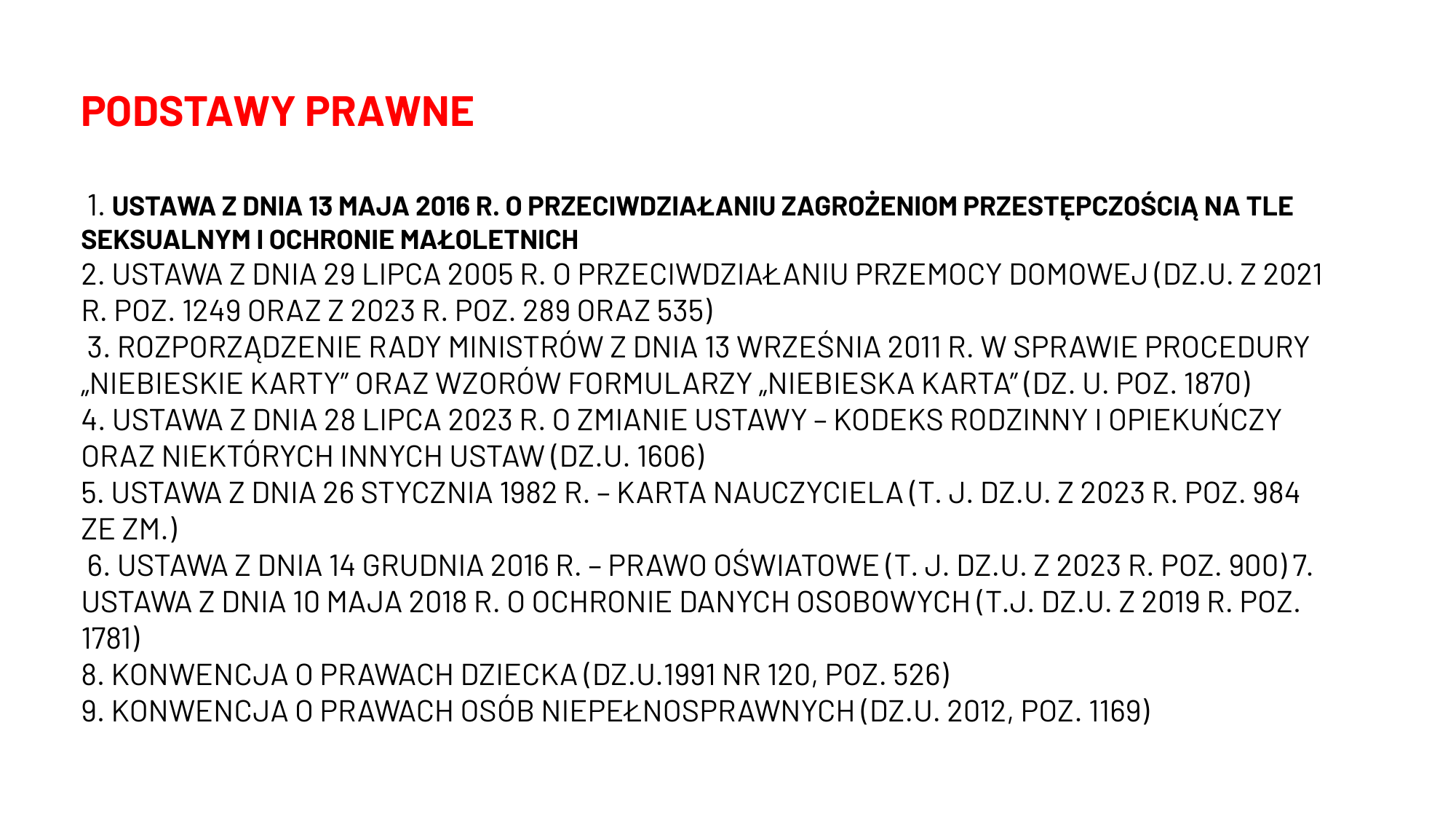

PODSTAWY PRAWNE

 1. USTAWA Z DNIA 13 MAJA 2016 R. O PRZECIWDZIAŁANIU ZAGROŻENIOM PRZESTĘPCZOŚCIĄ NA TLE SEKSUALNYM I OCHRONIE MAŁOLETNICH
2. USTAWA Z DNIA 29 LIPCA 2005 R. O PRZECIWDZIAŁANIU PRZEMOCY DOMOWEJ (DZ.U. Z 2021 R. POZ. 1249 ORAZ Z 2023 R. POZ. 289 ORAZ 535)
 3. ROZPORZĄDZENIE RADY MINISTRÓW Z DNIA 13 WRZEŚNIA 2011 R. W SPRAWIE PROCEDURY „NIEBIESKIE KARTY” ORAZ WZORÓW FORMULARZY „NIEBIESKA KARTA” (DZ. U. POZ. 1870)
4. USTAWA Z DNIA 28 LIPCA 2023 R. O ZMIANIE USTAWY – KODEKS RODZINNY I OPIEKUŃCZY ORAZ NIEKTÓRYCH INNYCH USTAW (DZ.U. 1606)
5. USTAWA Z DNIA 26 STYCZNIA 1982 R. – KARTA NAUCZYCIELA (T. J. DZ.U. Z 2023 R. POZ. 984 ZE ZM.)
 6. USTAWA Z DNIA 14 GRUDNIA 2016 R. – PRAWO OŚWIATOWE (T. J. DZ.U. Z 2023 R. POZ. 900) 7. USTAWA Z DNIA 10 MAJA 2018 R. O OCHRONIE DANYCH OSOBOWYCH (T.J. DZ.U. Z 2019 R. POZ. 1781)
8. KONWENCJA O PRAWACH DZIECKA (DZ.U.1991 NR 120, POZ. 526)
9. KONWENCJA O PRAWACH OSÓB NIEPEŁNOSPRAWNYCH (DZ.U. 2012, POZ. 1169)